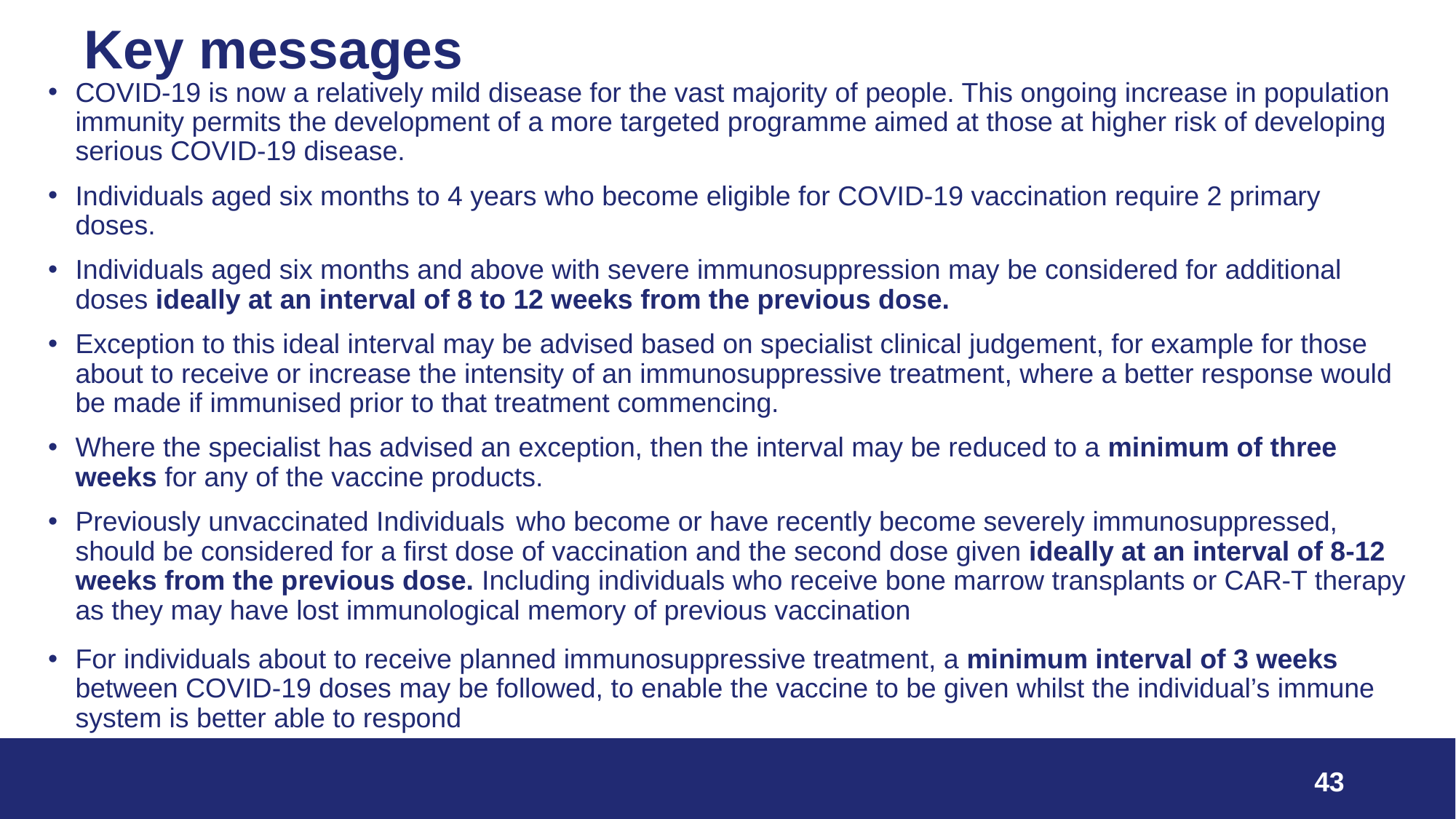

# Key messages
COVID-19 is now a relatively mild disease for the vast majority of people. This ongoing increase in population immunity permits the development of a more targeted programme aimed at those at higher risk of developing serious COVID-19 disease.
Individuals aged six months to 4 years who become eligible for COVID-19 vaccination require 2 primary doses.
Individuals aged six months and above with severe immunosuppression may be considered for additional doses ideally at an interval of 8 to 12 weeks from the previous dose.
Exception to this ideal interval may be advised based on specialist clinical judgement, for example for those about to receive or increase the intensity of an immunosuppressive treatment, where a better response would be made if immunised prior to that treatment commencing.
Where the specialist has advised an exception, then the interval may be reduced to a minimum of three weeks for any of the vaccine products.
Previously unvaccinated Individuals  who become or have recently become severely immunosuppressed, should be considered for a first dose of vaccination and the second dose given ideally at an interval of 8-12 weeks from the previous dose. Including individuals who receive bone marrow transplants or CAR-T therapy as they may have lost immunological memory of previous vaccination
For individuals about to receive planned immunosuppressive treatment, a minimum interval of 3 weeks between COVID-19 doses may be followed, to enable the vaccine to be given whilst the individual’s immune system is better able to respond

43